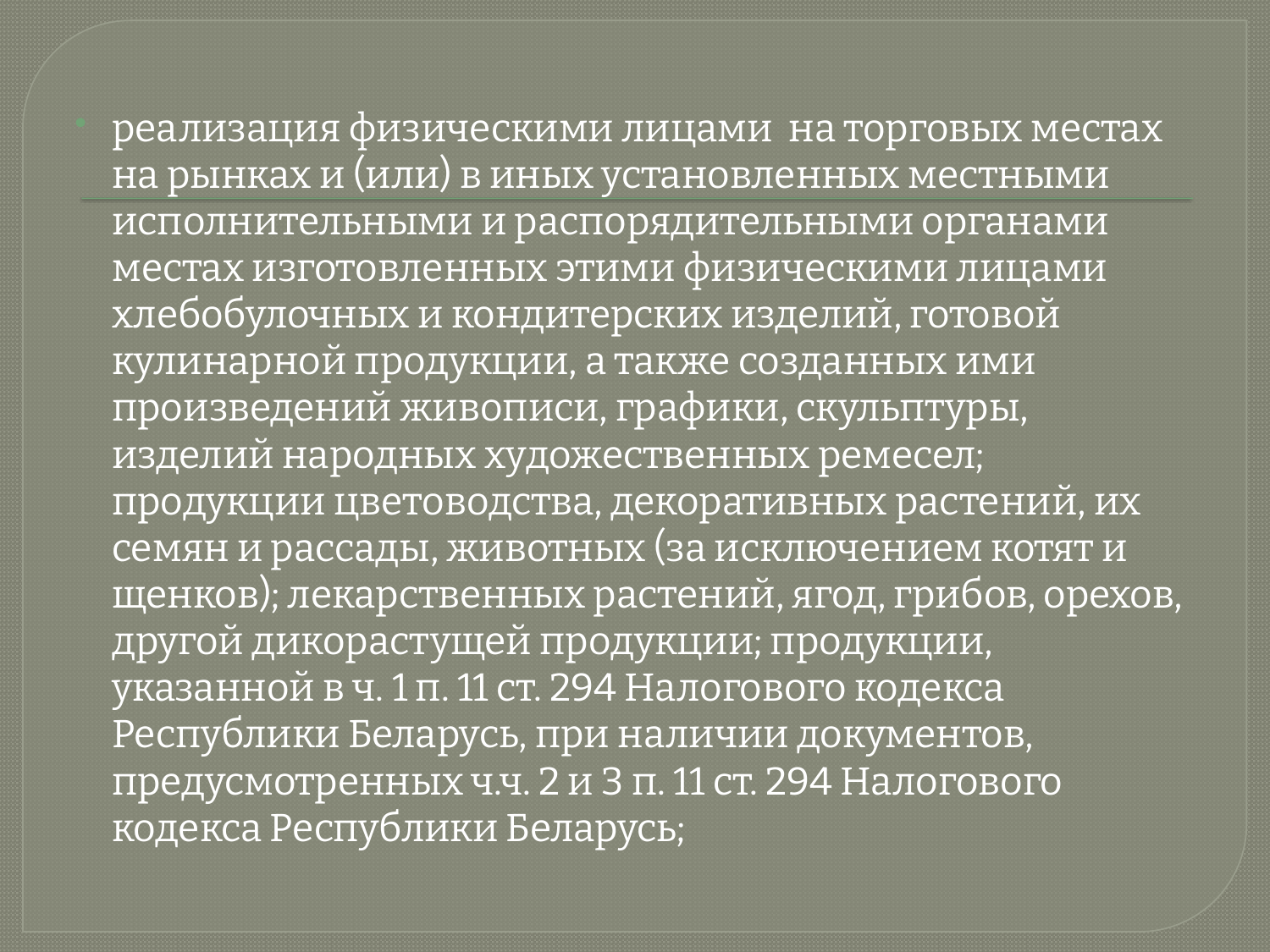

#
реализация физическими лицами  на торговых местах на рынках и (или) в иных установленных местными исполнительными и распорядительными органами местах изготовленных этими физическими лицами хлебобулочных и кондитерских изделий, готовой кулинарной продукции, а также созданных ими произведений живописи, графики, скульптуры, изделий народных художественных ремесел; продукции цветоводства, декоративных растений, их семян и рассады, животных (за исключением котят и щенков); лекарственных растений, ягод, грибов, орехов, другой дикорастущей продукции; продукции, указанной в ч. 1 п. 11 ст. 294 Налогового кодекса Республики Беларусь, при наличии документов, предусмотренных ч.ч. 2 и 3 п. 11 ст. 294 Налогового кодекса Республики Беларусь;